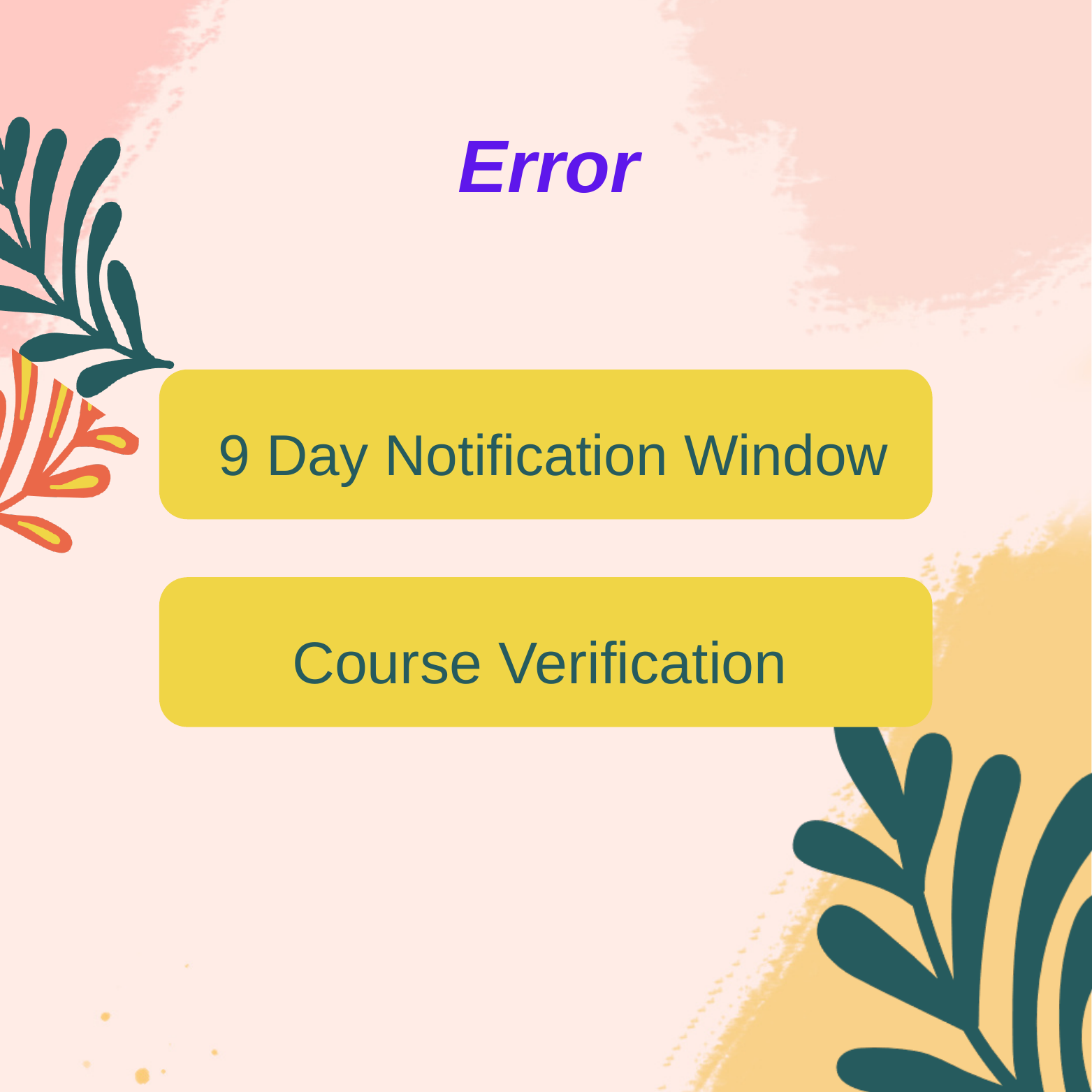

Error

9 Day Notification Window

Course Verification